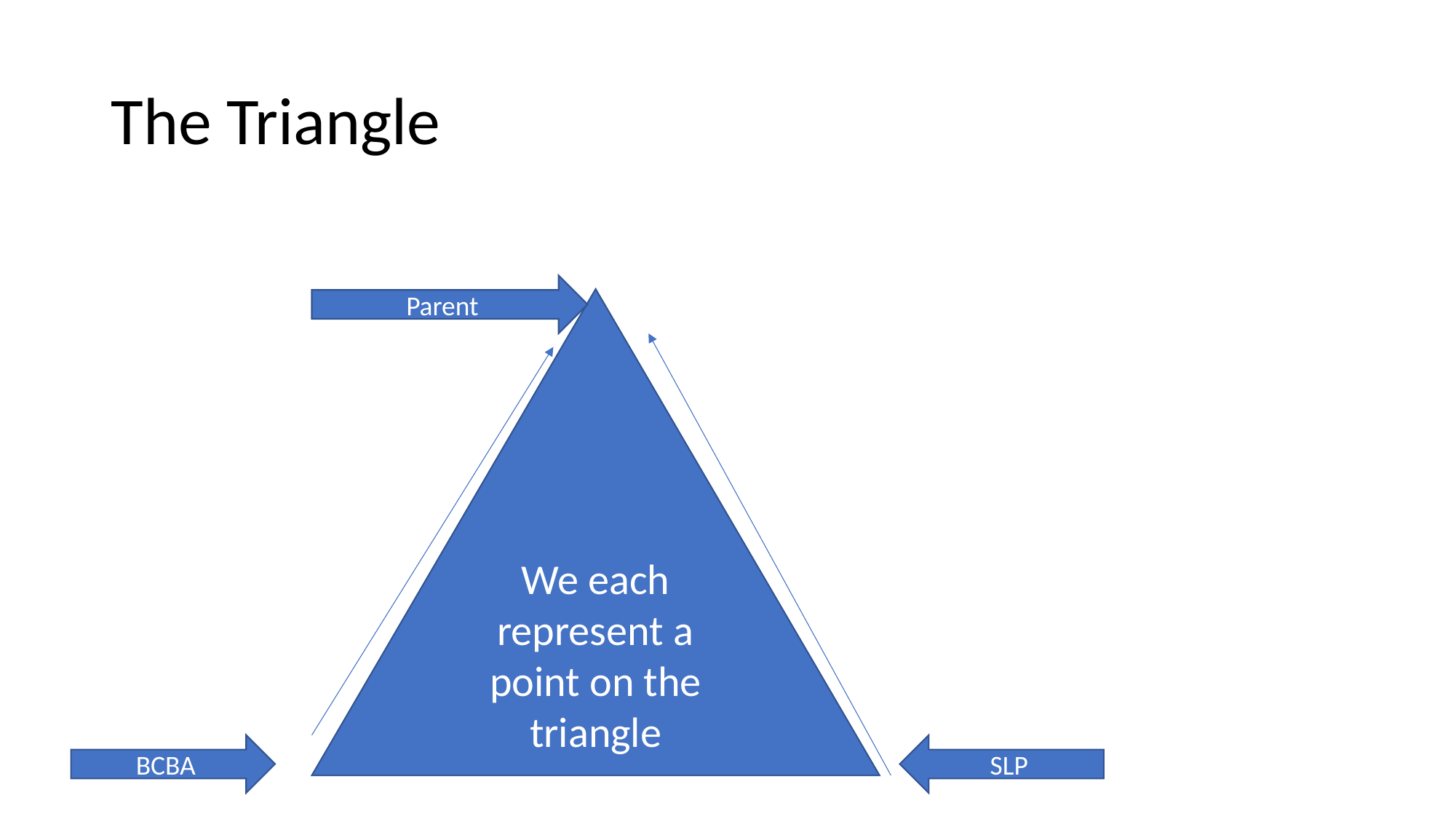

# The Triangle
Parent
We each represent a point on the triangle
BCBA
SLP